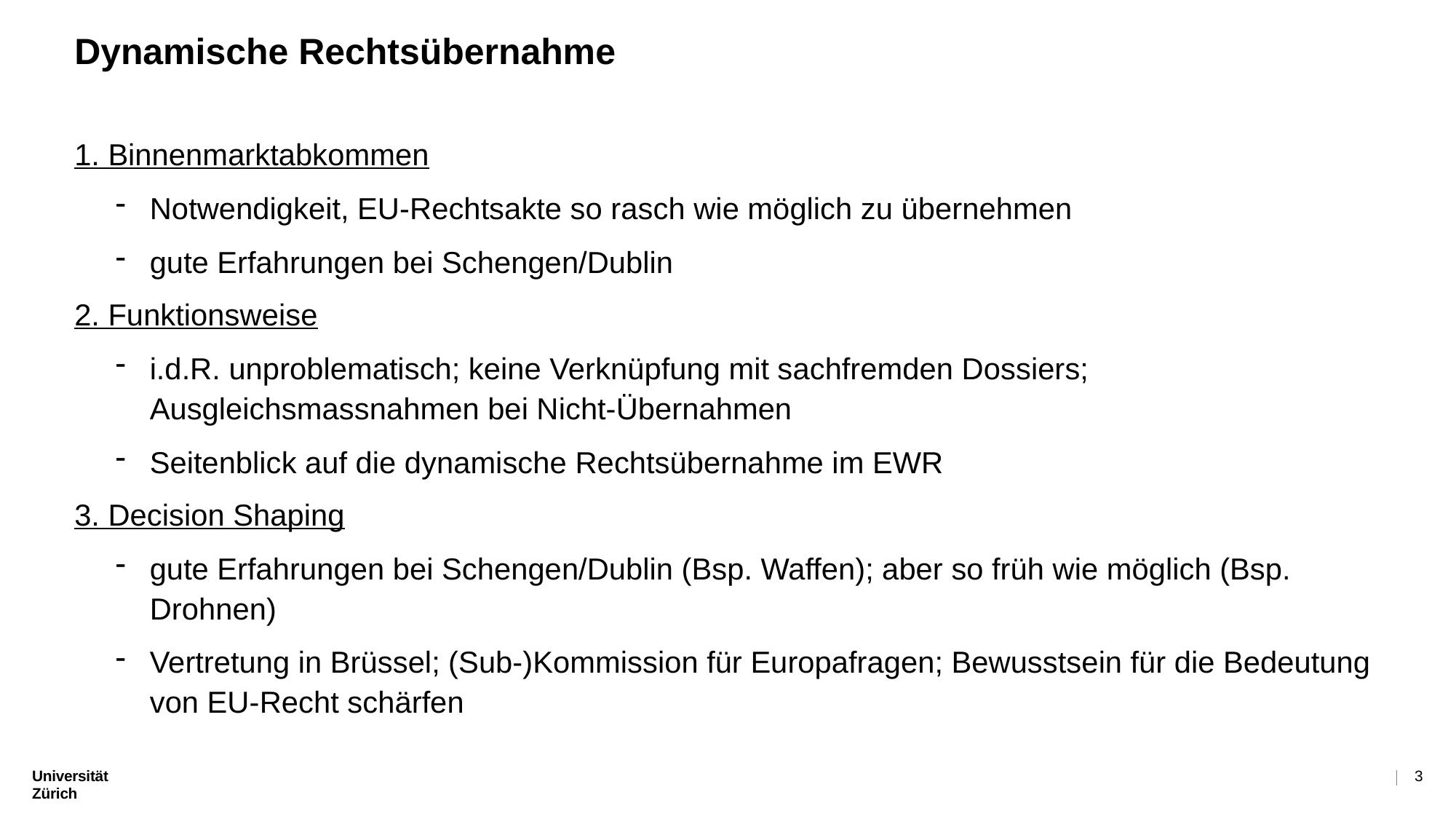

# Dynamische Rechtsübernahme

1. Binnenmarktabkommen
Notwendigkeit, EU-Rechtsakte so rasch wie möglich zu übernehmen
gute Erfahrungen bei Schengen/Dublin
2. Funktionsweise
i.d.R. unproblematisch; keine Verknüpfung mit sachfremden Dossiers; Ausgleichsmassnahmen bei Nicht-Übernahmen
Seitenblick auf die dynamische Rechtsübernahme im EWR
3. Decision Shaping
gute Erfahrungen bei Schengen/Dublin (Bsp. Waffen); aber so früh wie möglich (Bsp. Drohnen)
Vertretung in Brüssel; (Sub-)Kommission für Europafragen; Bewusstsein für die Bedeutung von EU-Recht schärfen
3